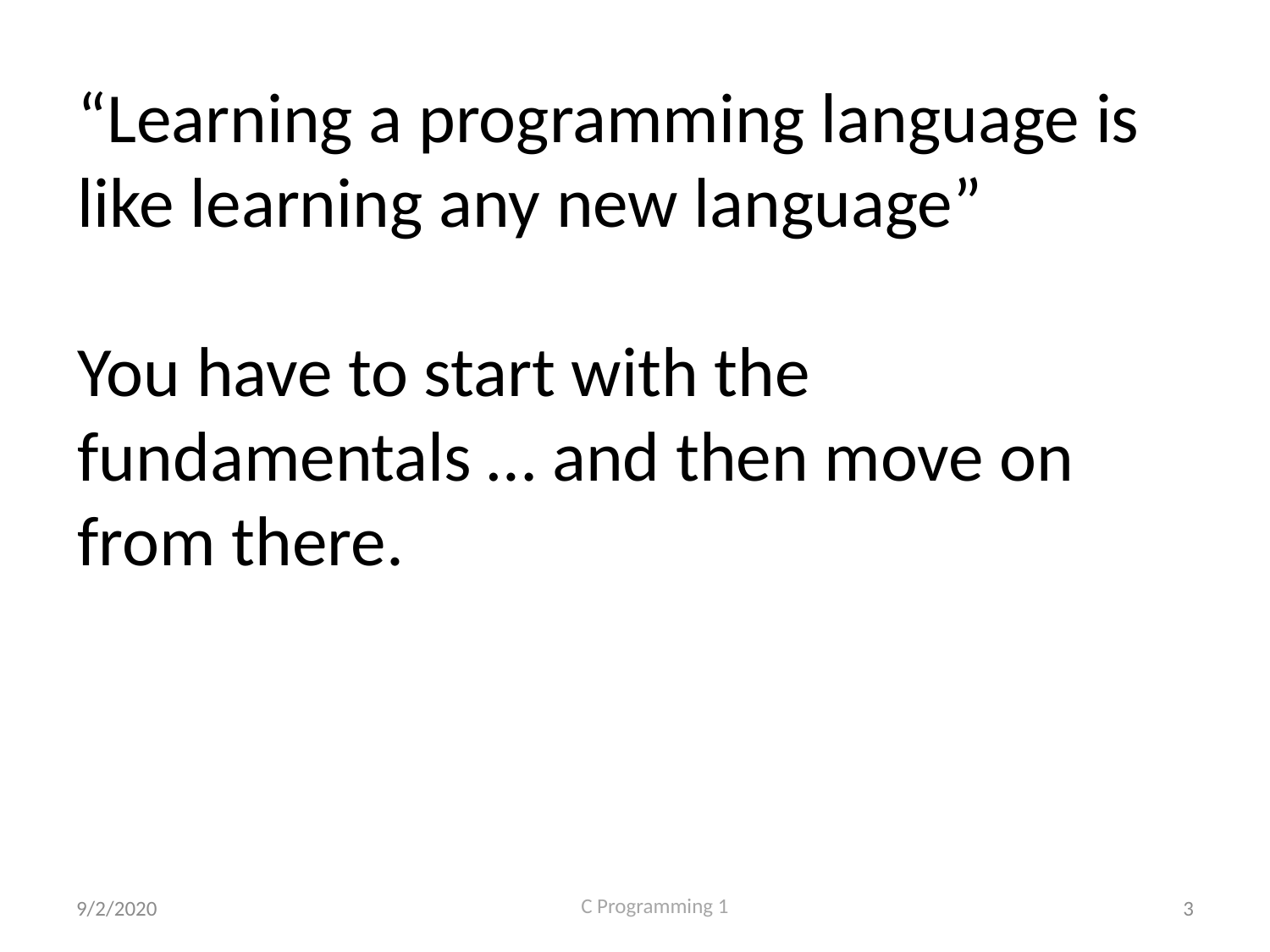

“Learning a programming language is like learning any new language”

You have to start with the fundamentals … and then move on from there.
9/2/2020
3
C Programming 1